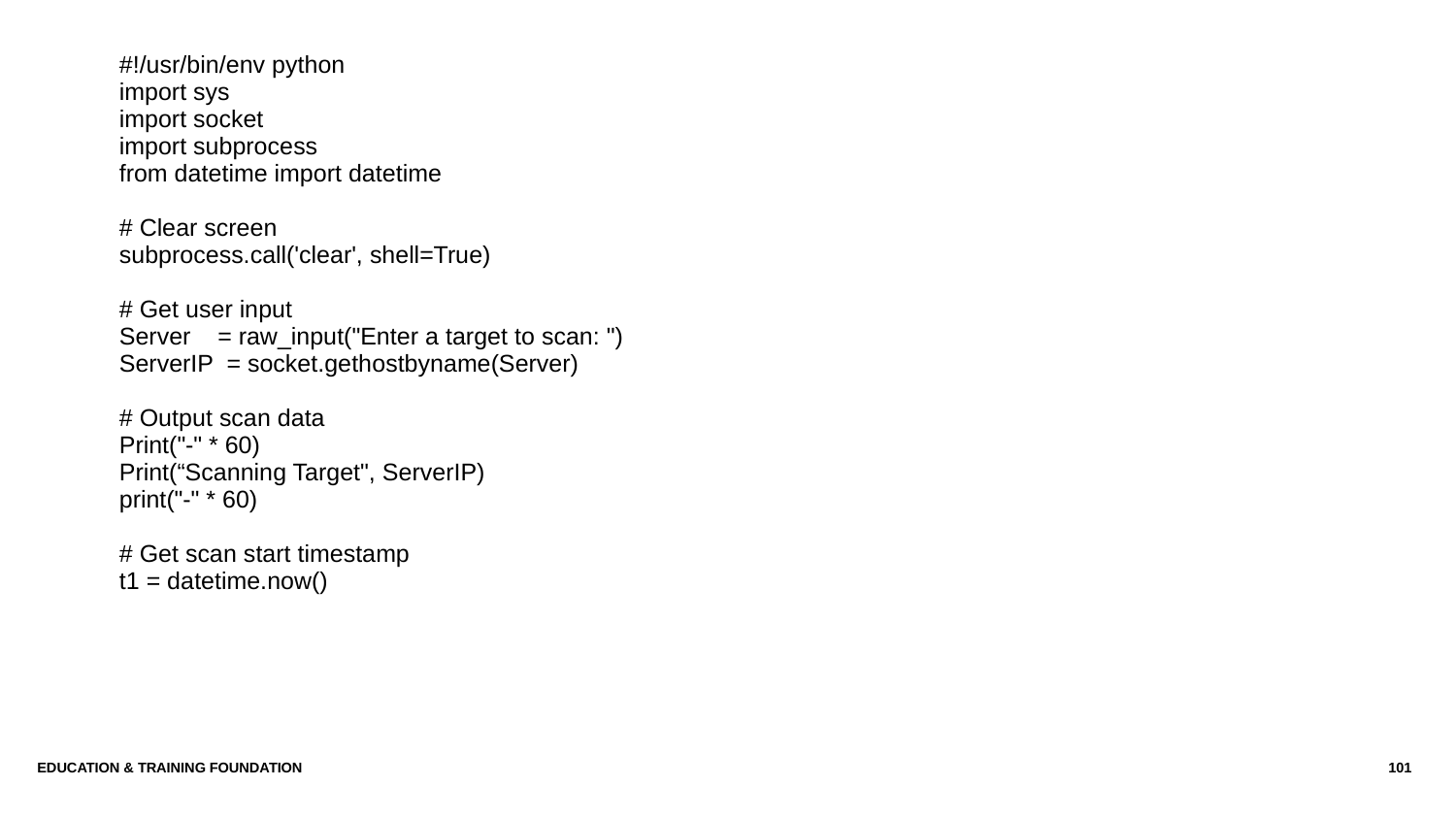

| #!/usr/bin/env python import sys import socket import subprocess from datetime import datetime # Clear screen subprocess.call('clear', shell=True) # Get user input Server = raw\_input("Enter a target to scan: ") ServerIP = socket.gethostbyname(Server) # Output scan data Print("-" \* 60) Print(“Scanning Target", ServerIP) print("-" \* 60) # Get scan start timestamp t1 = datetime.now() |
| --- |
Education & Training Foundation
101